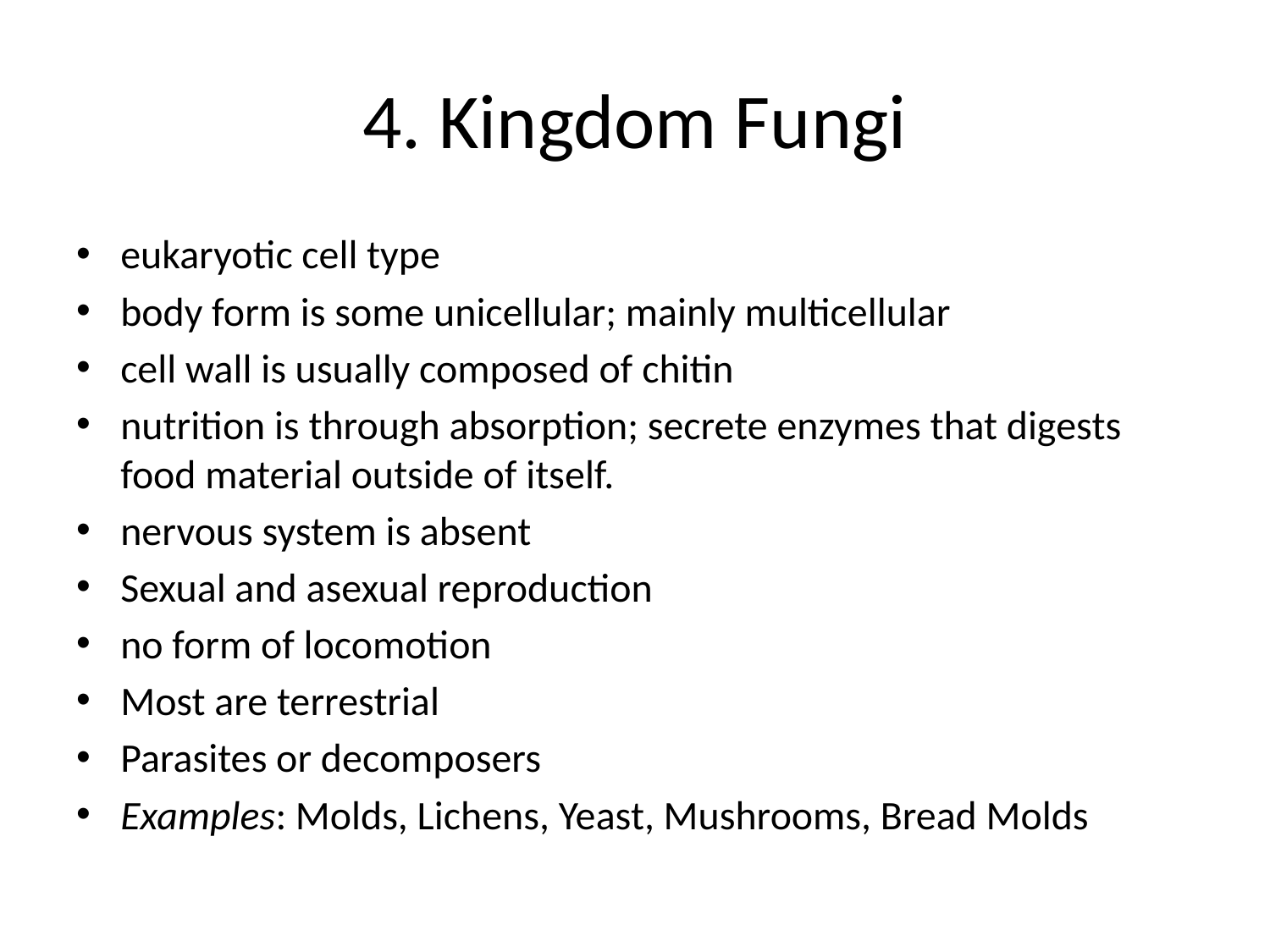

# 4. Kingdom Fungi
eukaryotic cell type
body form is some unicellular; mainly multicellular
cell wall is usually composed of chitin
nutrition is through absorption; secrete enzymes that digests food material outside of itself.
nervous system is absent
Sexual and asexual reproduction
no form of locomotion
Most are terrestrial
Parasites or decomposers
Examples: Molds, Lichens, Yeast, Mushrooms, Bread Molds